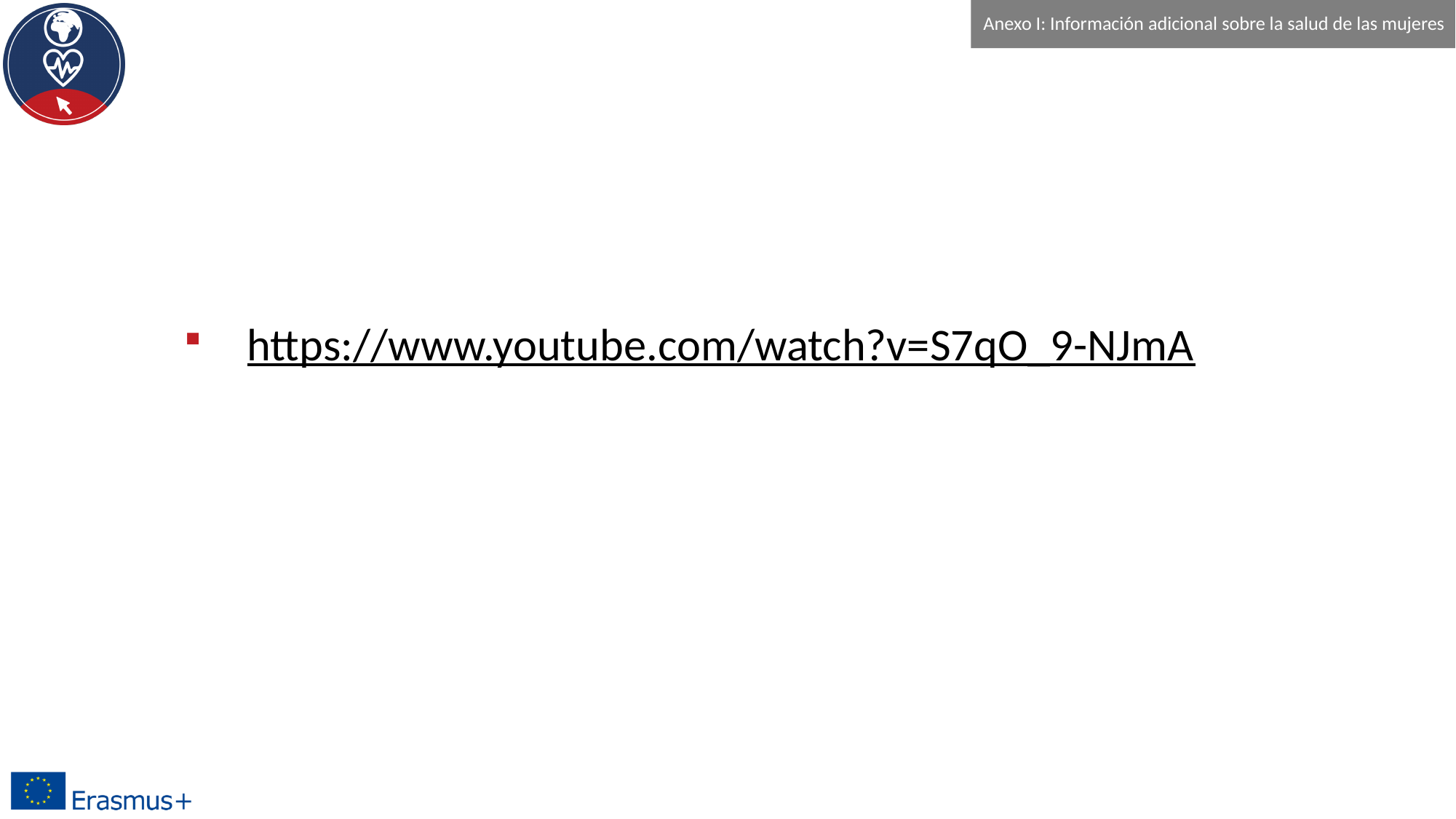

Anexo I: Información adicional sobre la salud de las mujeres
# https://www.youtube.com/watch?v=S7qO_9-NJmA